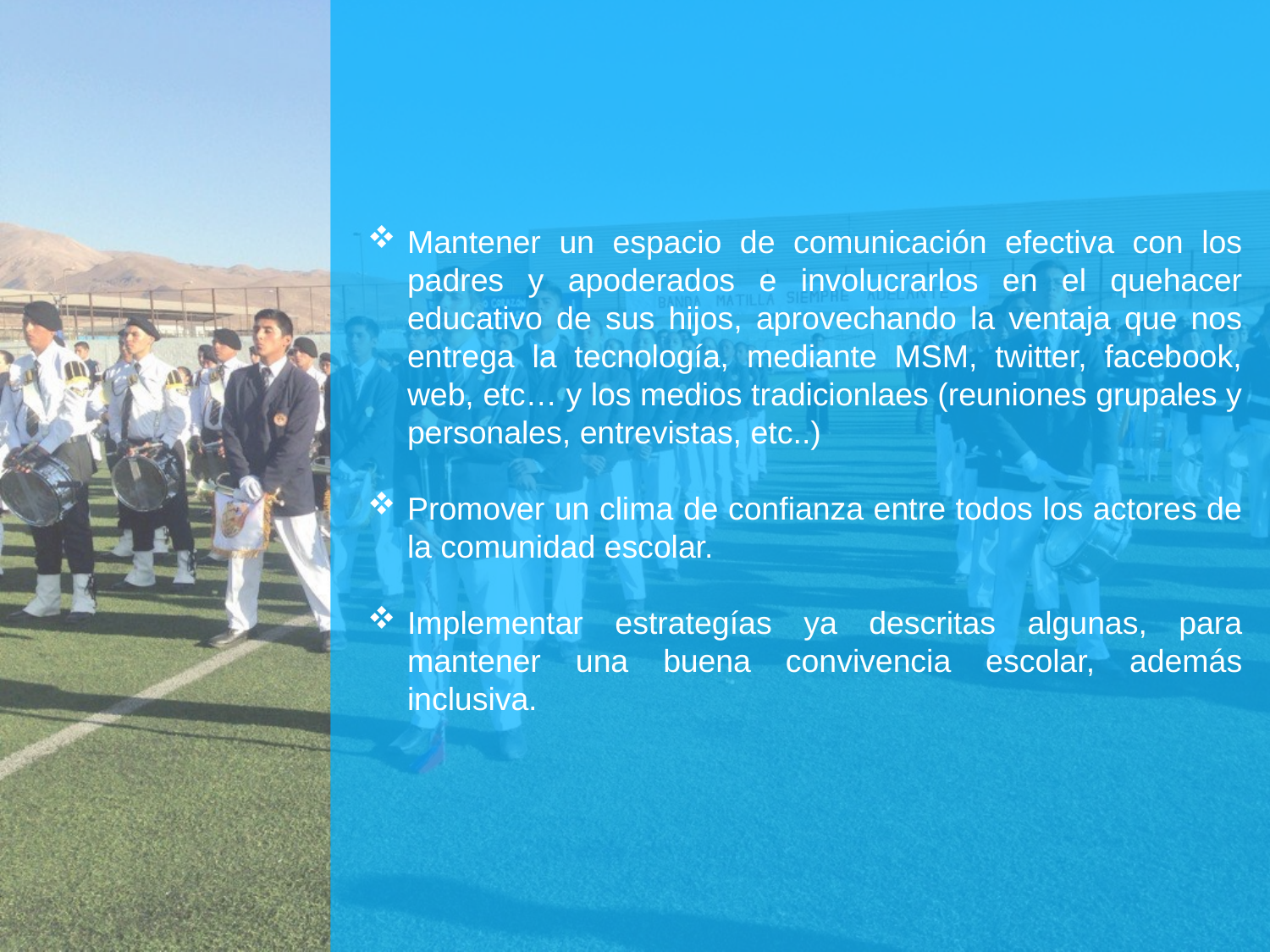

Mantener un espacio de comunicación efectiva con los padres y apoderados e involucrarlos en el quehacer educativo de sus hijos, aprovechando la ventaja que nos entrega la tecnología, mediante MSM, twitter, facebook, web, etc… y los medios tradicionlaes (reuniones grupales y personales, entrevistas, etc..)

Promover un clima de confianza entre todos los actores de la comunidad escolar.

Implementar estrategías ya descritas algunas, para mantener una buena convivencia escolar, además inclusiva.